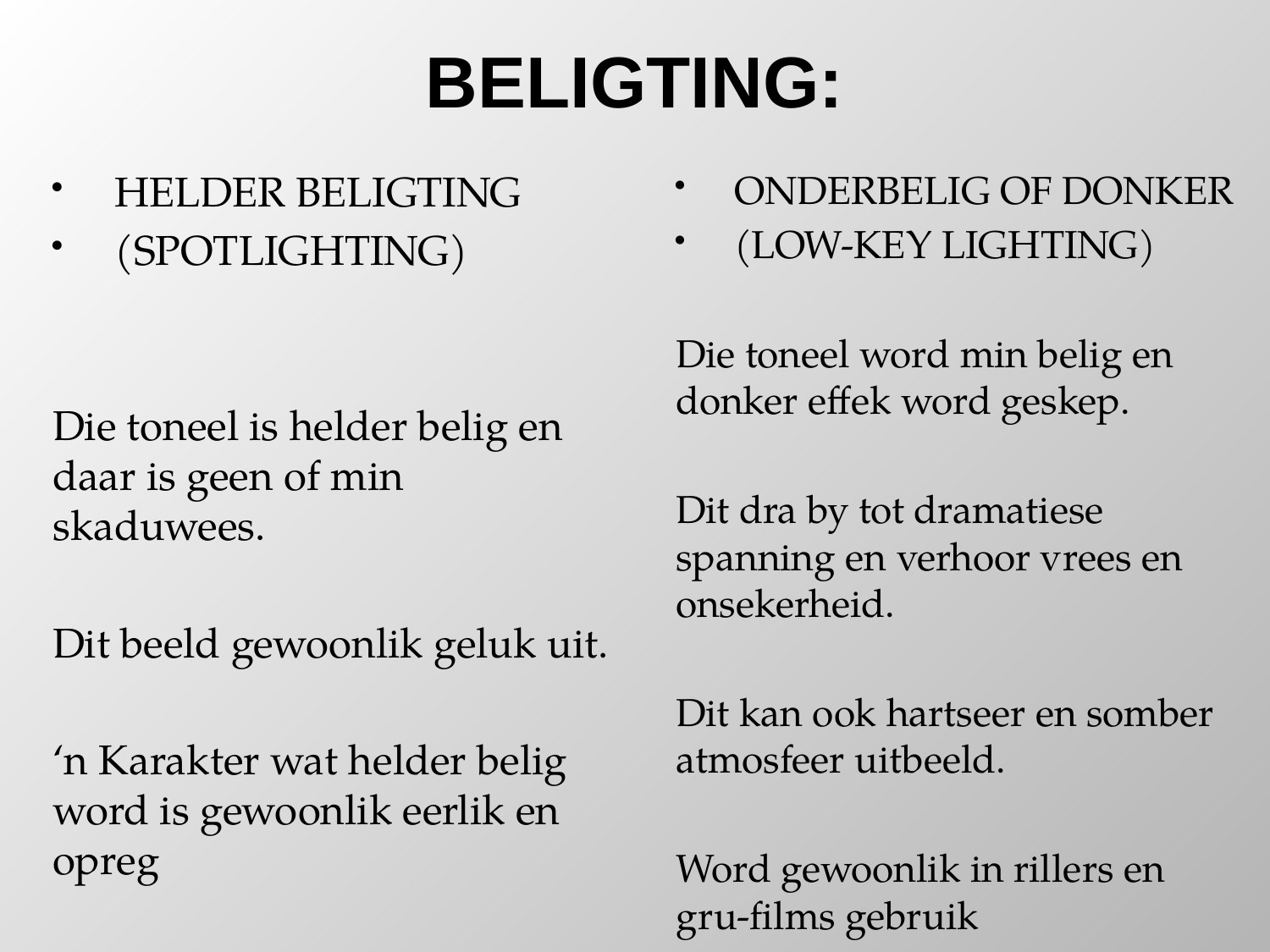

# BELIGTING:
HELDER BELIGTING
(SPOTLIGHTING)

Die toneel is helder belig en daar is geen of min skaduwees.

Dit beeld gewoonlik geluk uit.

‘n Karakter wat helder belig word is gewoonlik eerlik en opreg
ONDERBELIG OF DONKER
(LOW-KEY LIGHTING)

Die toneel word min belig en donker effek word geskep.

Dit dra by tot dramatiese spanning en verhoor vrees en onsekerheid.

Dit kan ook hartseer en somber atmosfeer uitbeeld.

Word gewoonlik in rillers en gru-films gebruik